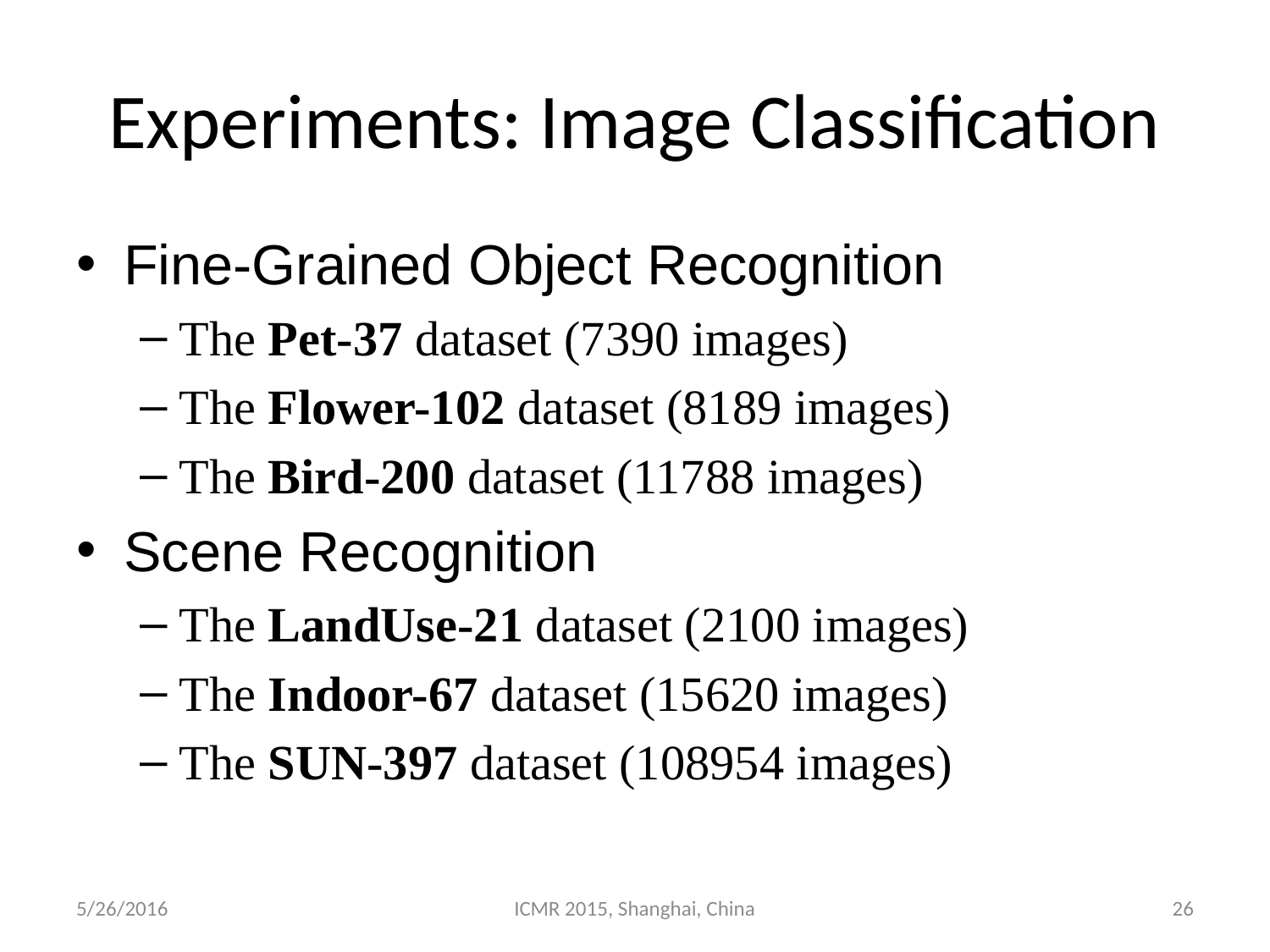

# Experiments: Image Classification
Fine-Grained Object Recognition
The Pet-37 dataset (7390 images)
The Flower-102 dataset (8189 images)
The Bird-200 dataset (11788 images)
Scene Recognition
The LandUse-21 dataset (2100 images)
The Indoor-67 dataset (15620 images)
The SUN-397 dataset (108954 images)
5/26/2016
ICMR 2015, Shanghai, China
26